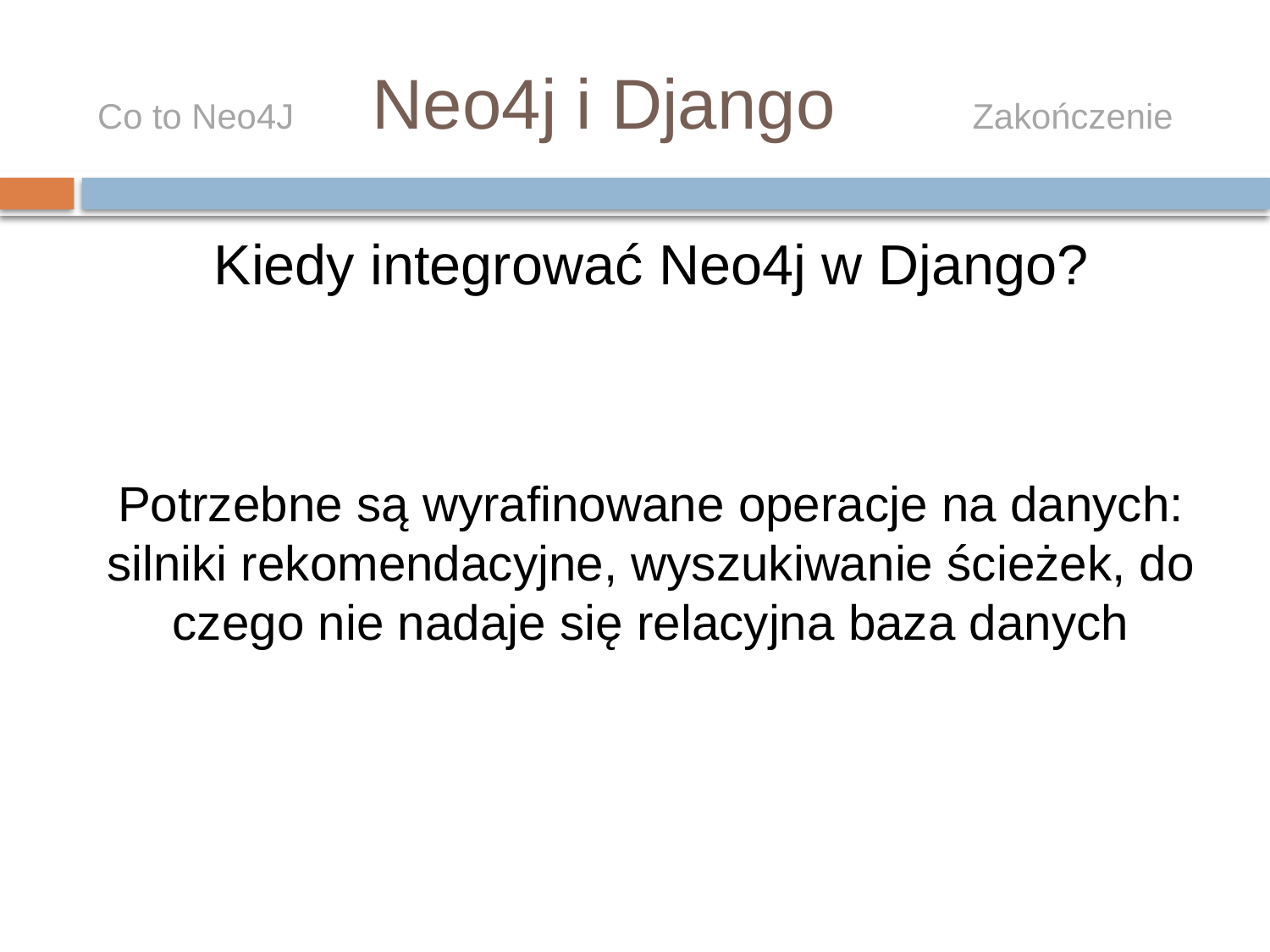

# Co to Neo4J        Neo4j i Django              Zakończenie
Kiedy integrować Neo4j w Django?

Potrzebne są wyrafinowane operacje na danych: silniki rekomendacyjne, wyszukiwanie ścieżek, do czego nie nadaje się relacyjna baza danych